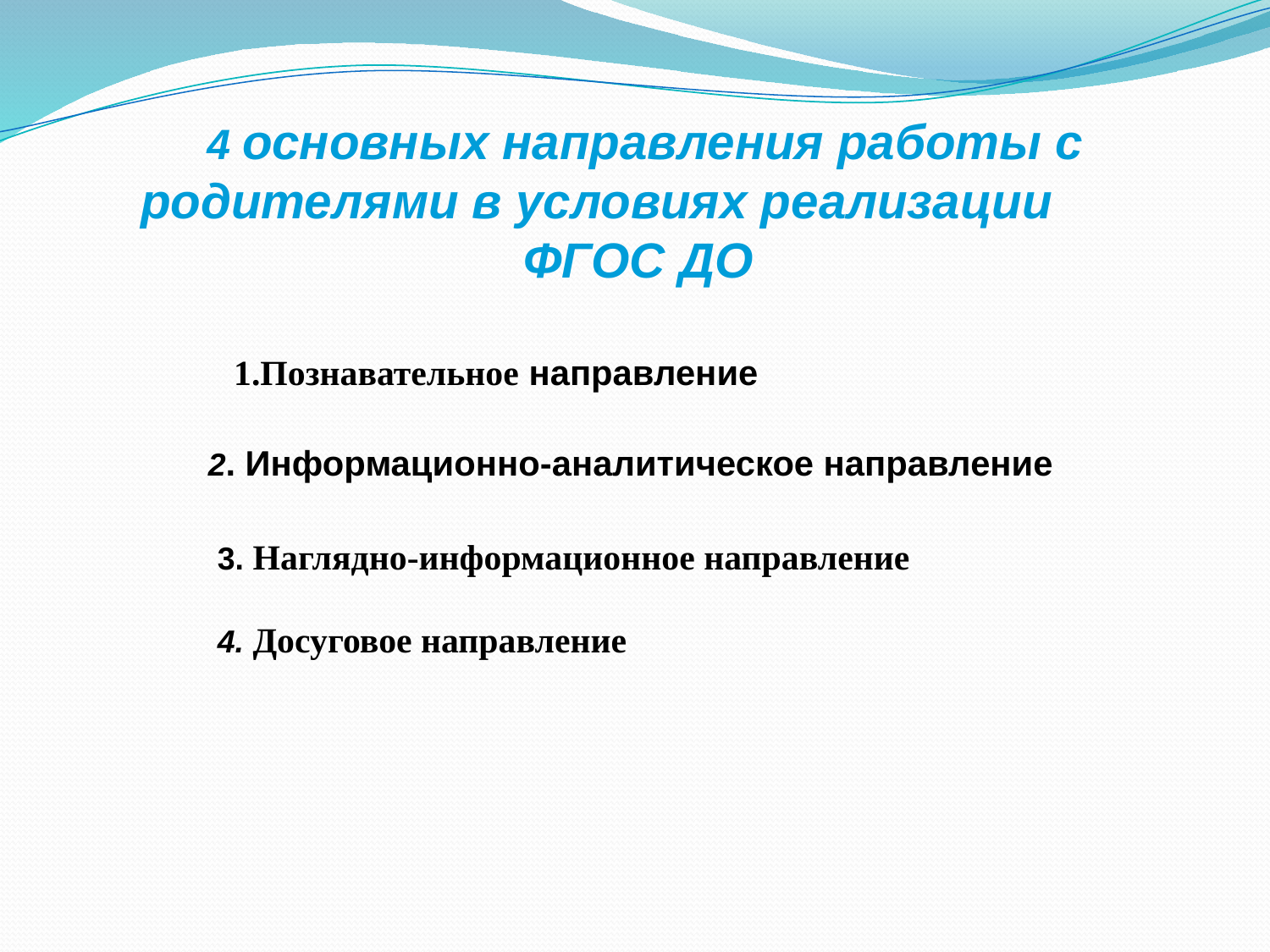

4 основных направления работы с родителями в условиях реализации        ФГОС ДО
1.Познавательное направление
2. Информационно-аналитическое направление
3. Наглядно-информационное направление
4. Досуговое направление